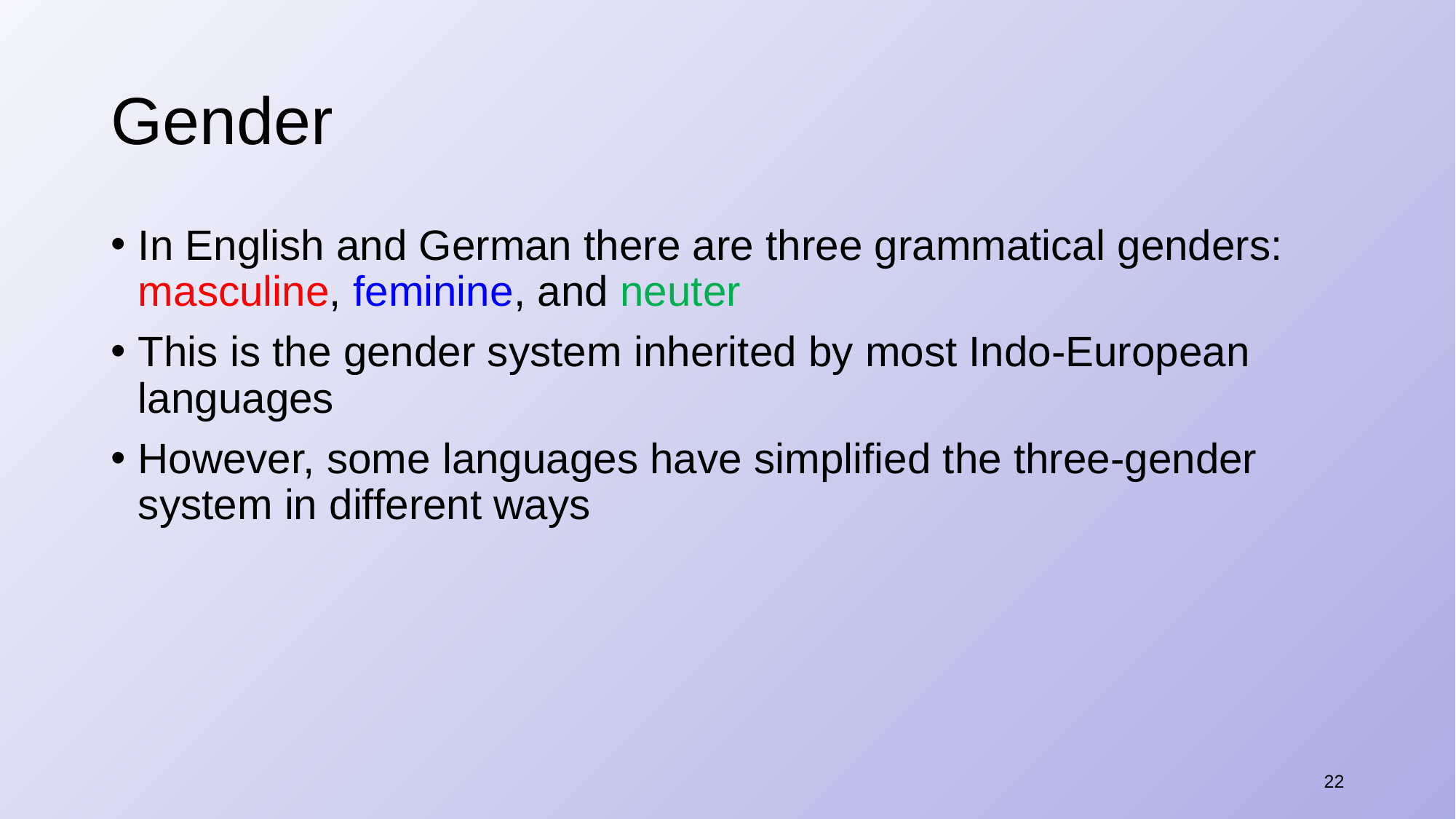

# Gender
In English and German there are three grammatical genders: masculine, feminine, and neuter
This is the gender system inherited by most Indo-European languages
However, some languages have simplified the three-gender system in different ways
22